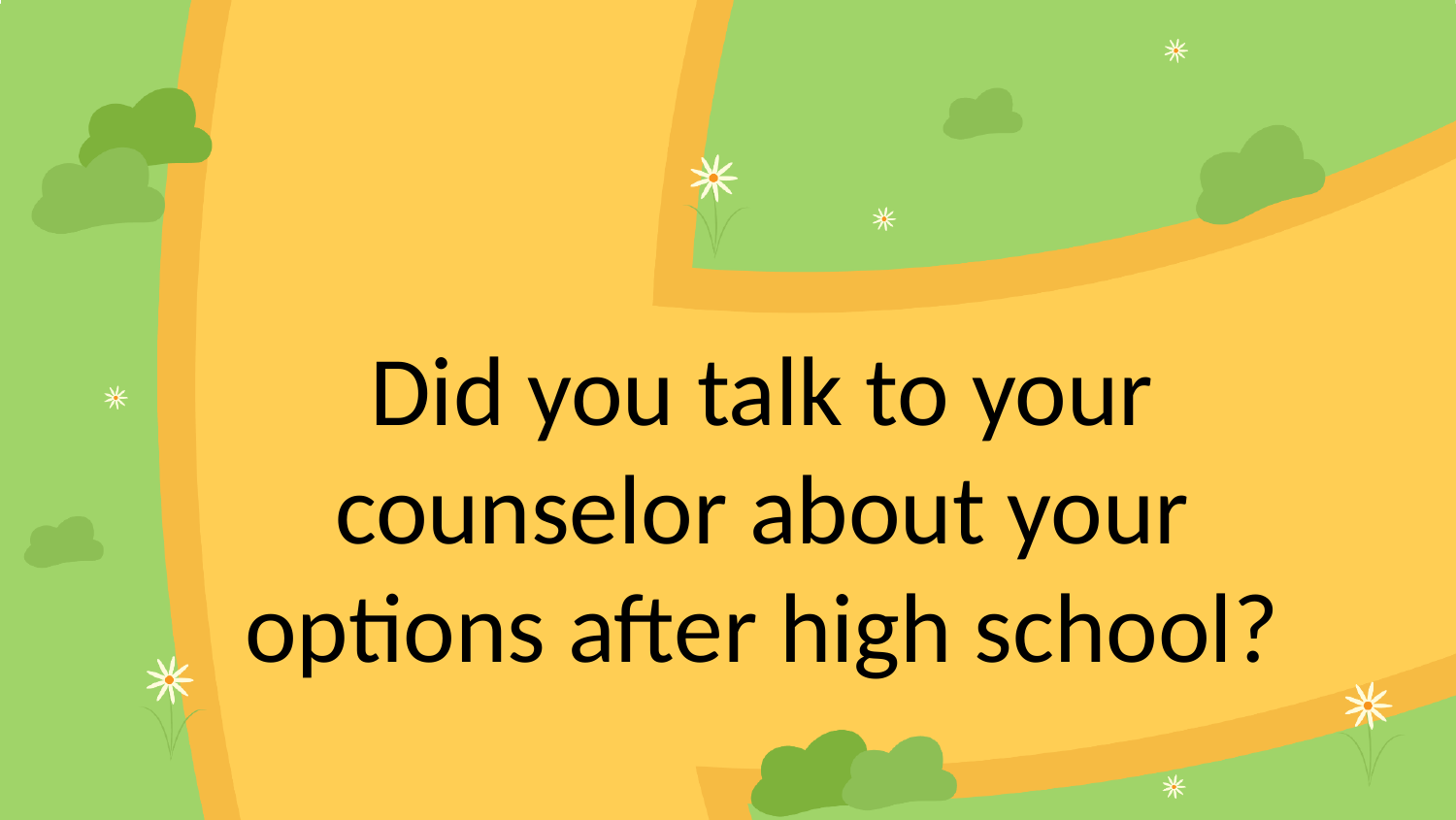

Did you talk to your counselor about your options after high school?